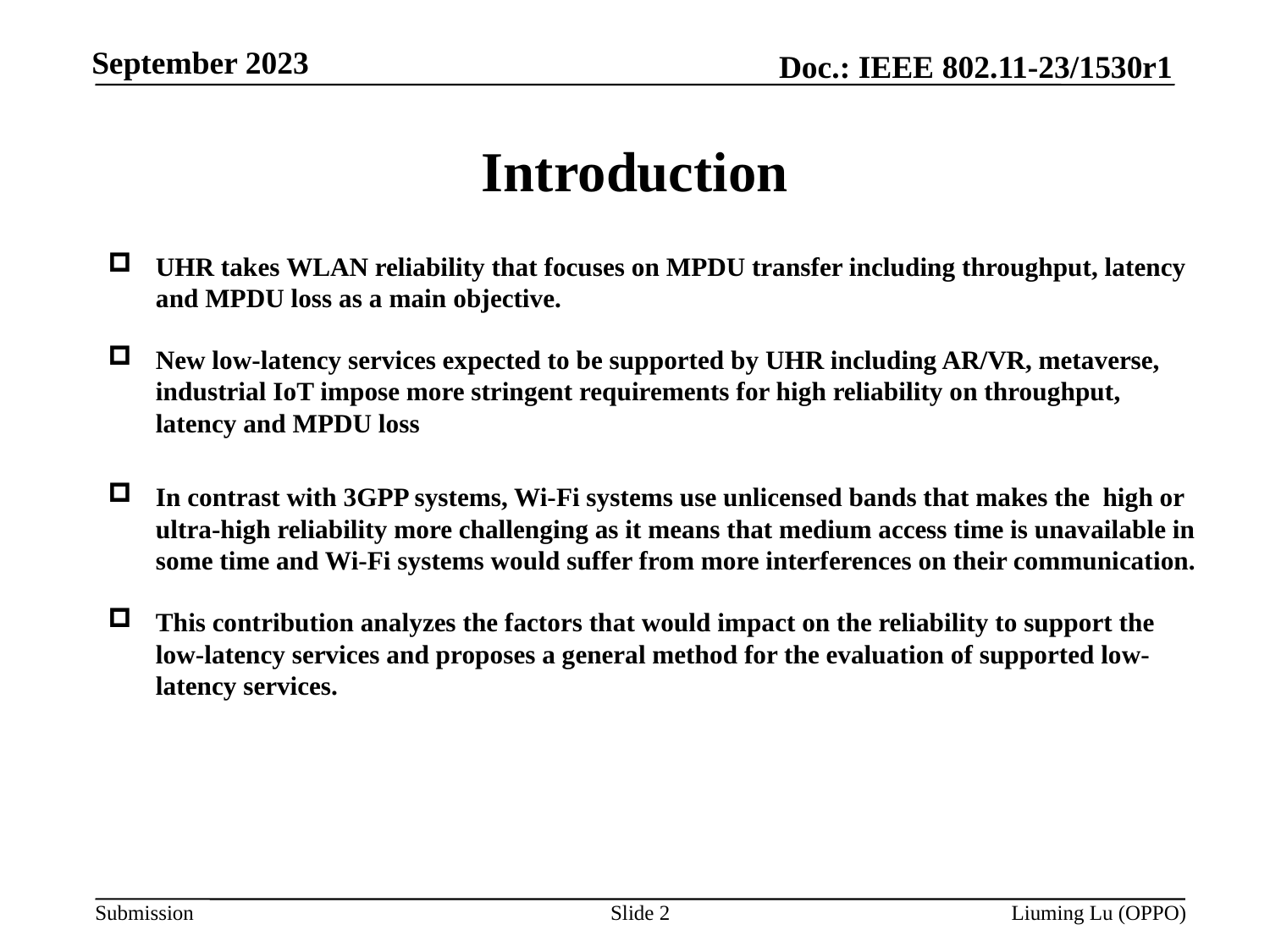

# Introduction
UHR takes WLAN reliability that focuses on MPDU transfer including throughput, latency and MPDU loss as a main objective.

New low-latency services expected to be supported by UHR including AR/VR, metaverse, industrial IoT impose more stringent requirements for high reliability on throughput, latency and MPDU loss

In contrast with 3GPP systems, Wi-Fi systems use unlicensed bands that makes the  high or ultra-high reliability more challenging as it means that medium access time is unavailable in some time and Wi-Fi systems would suffer from more interferences on their communication.

This contribution analyzes the factors that would impact on the reliability to support the low-latency services and proposes a general method for the evaluation of supported low-latency services.

Slide 2
Liuming Lu (OPPO)